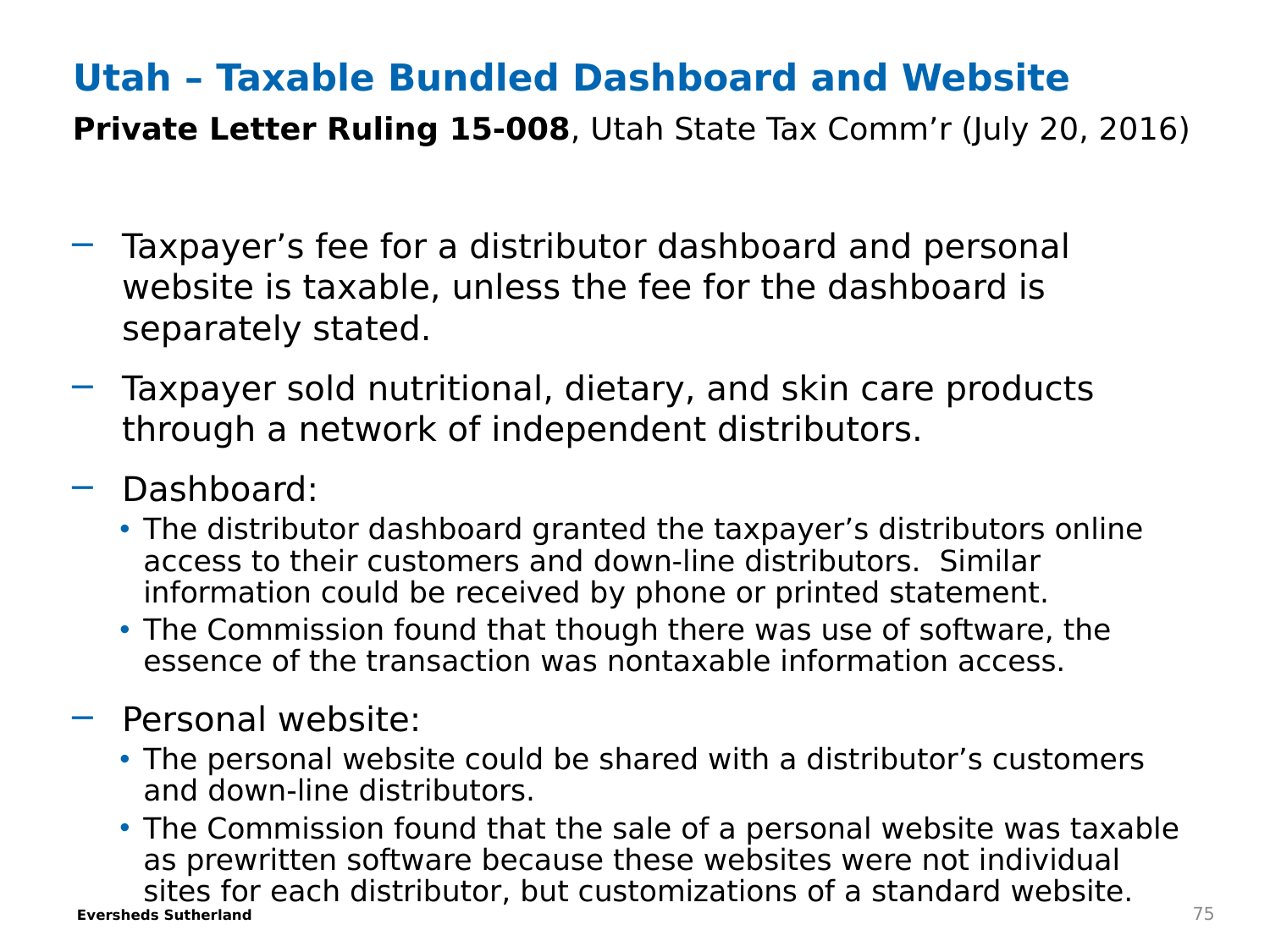

# Utah – Taxable Bundled Dashboard and Website
Private Letter Ruling 15-008, Utah State Tax Comm’r (July 20, 2016)
Taxpayer’s fee for a distributor dashboard and personal website is taxable, unless the fee for the dashboard is separately stated.
Taxpayer sold nutritional, dietary, and skin care products through a network of independent distributors.
Dashboard:
The distributor dashboard granted the taxpayer’s distributors online access to their customers and down-line distributors.  Similar information could be received by phone or printed statement.
The Commission found that though there was use of software, the essence of the transaction was nontaxable information access.
Personal website:
The personal website could be shared with a distributor’s customers and down-line distributors.
The Commission found that the sale of a personal website was taxable as prewritten software because these websites were not individual sites for each distributor, but customizations of a standard website.
75